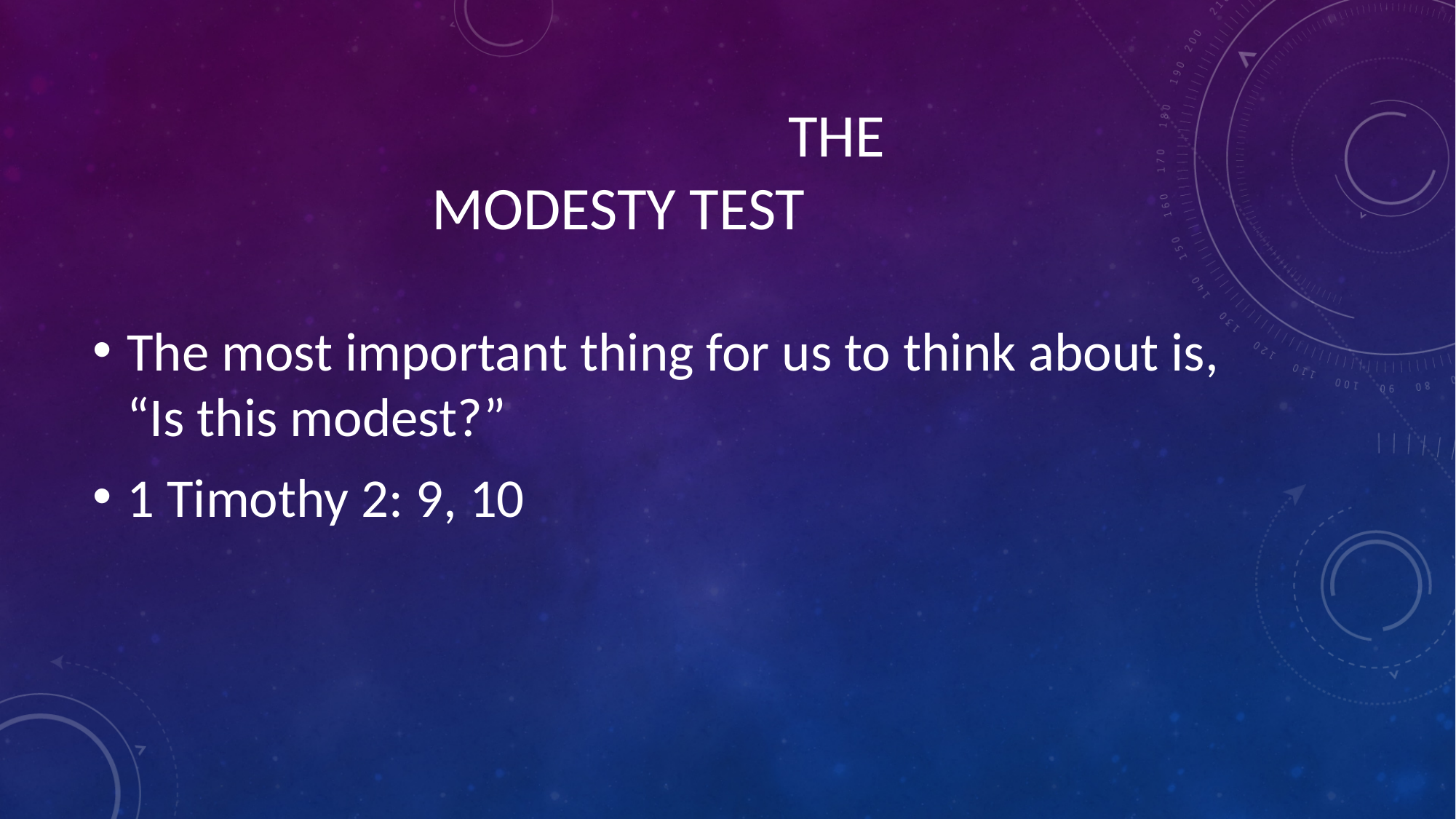

# The modesty test
The most important thing for us to think about is, “Is this modest?”
1 Timothy 2: 9, 10